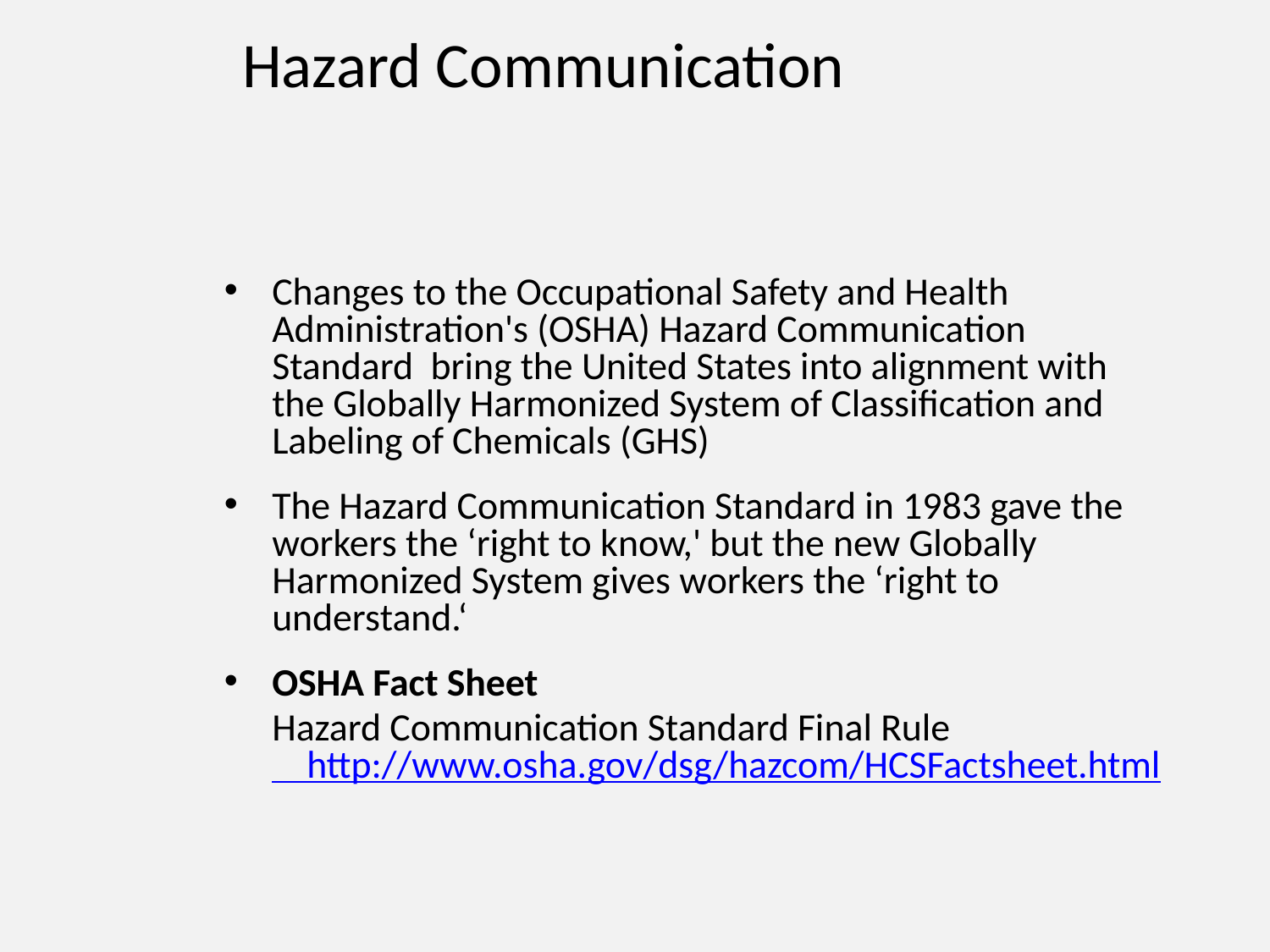

# Hazard Communication
Changes to the Occupational Safety and Health Administration's (OSHA) Hazard Communication Standard  bring the United States into alignment with the Globally Harmonized System of Classification and Labeling of Chemicals (GHS)

The Hazard Communication Standard in 1983 gave the workers the ‘right to know,' but the new Globally Harmonized System gives workers the ‘right to understand.‘

OSHA Fact Sheet
	Hazard Communication Standard Final Rule    http://www.osha.gov/dsg/hazcom/HCSFactsheet.html